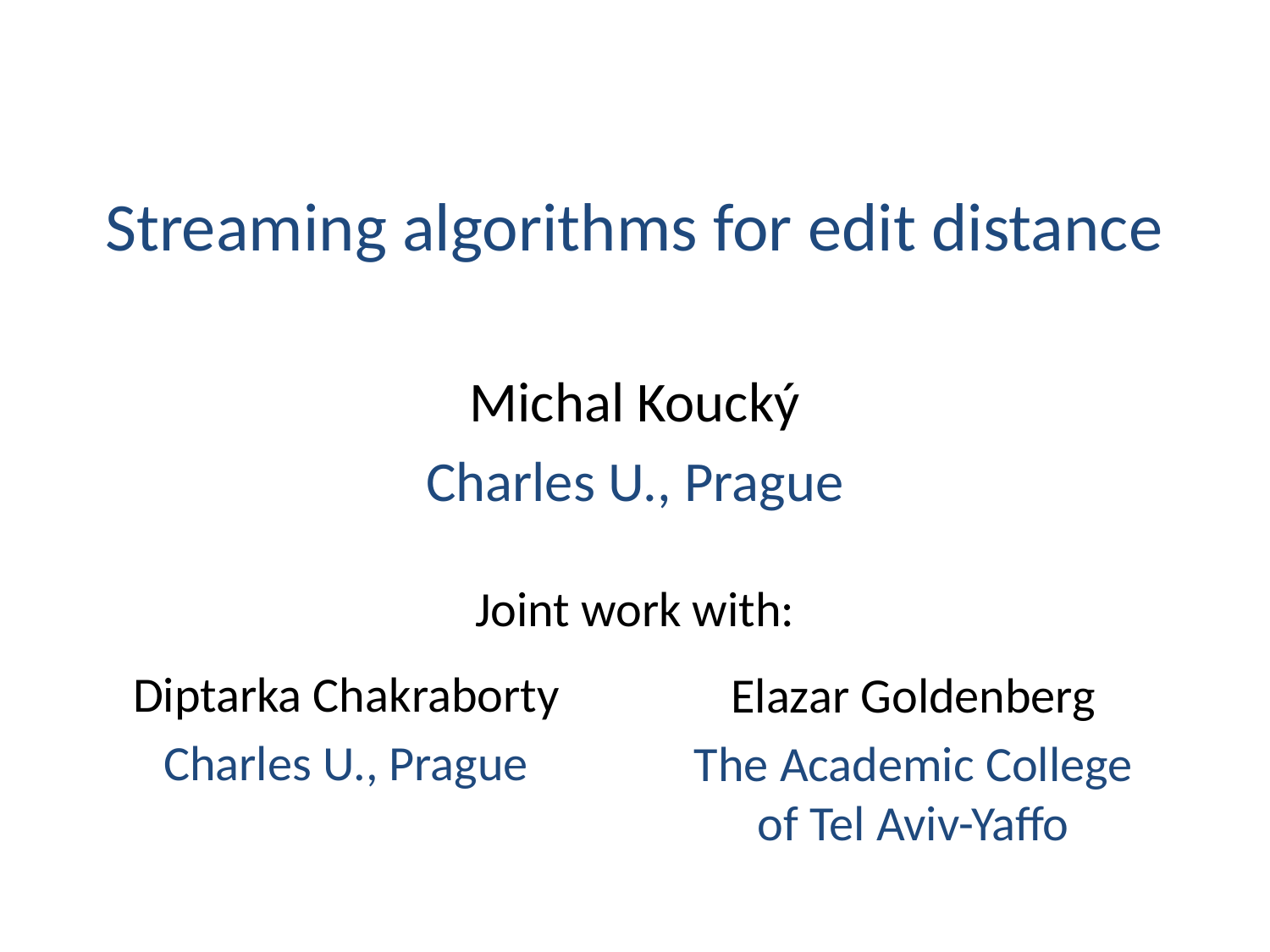

# Streaming algorithms for edit distance
Michal Koucký
Charles U., Prague
Joint work with:
Diptarka Chakraborty
Charles U., Prague

Elazar Goldenberg
The Academic College of Tel Aviv-Yaffo